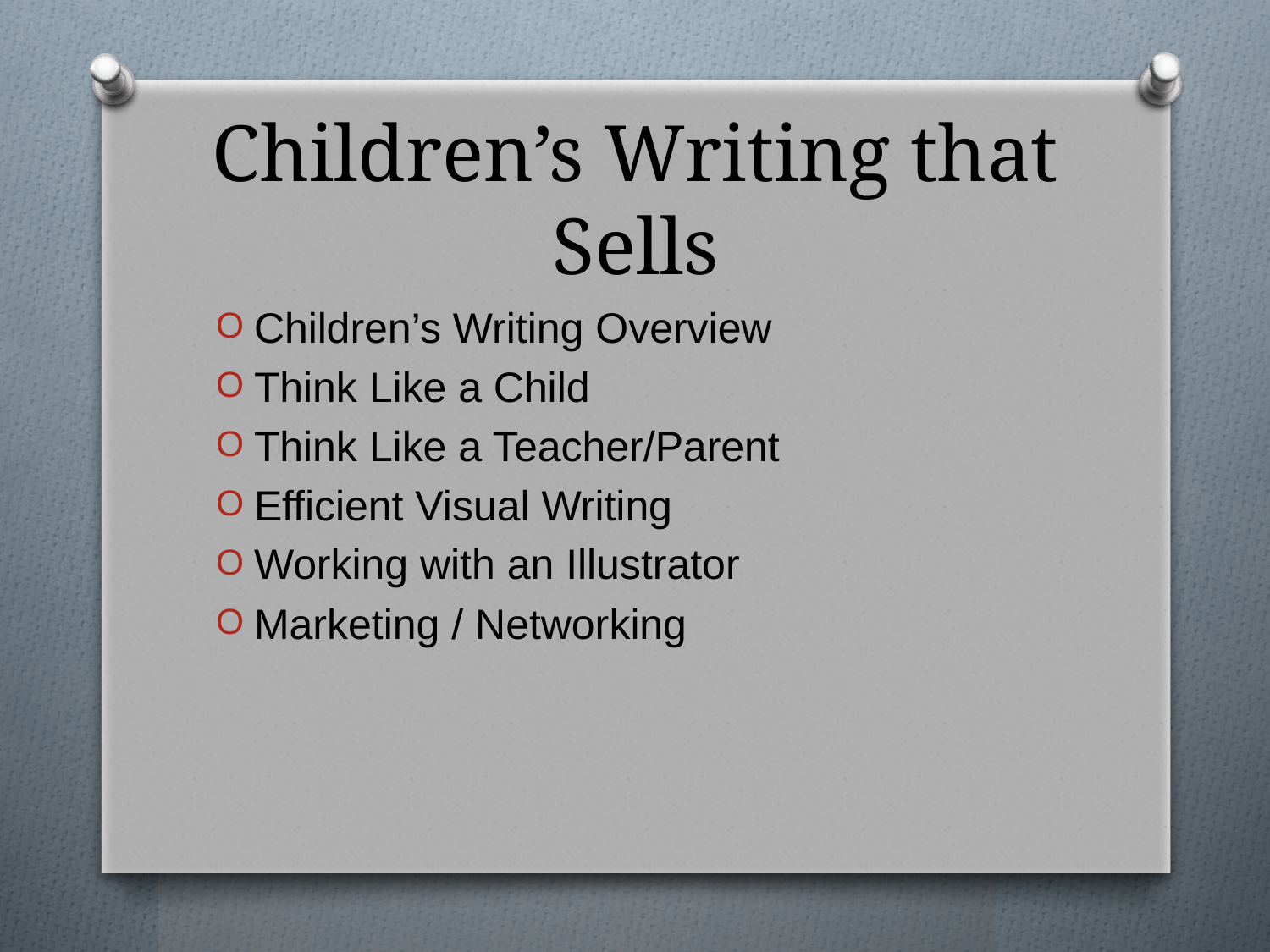

# Children’s Writing that Sells
Children’s Writing Overview
Think Like a Child
Think Like a Teacher/Parent
Efficient Visual Writing
Working with an Illustrator
Marketing / Networking